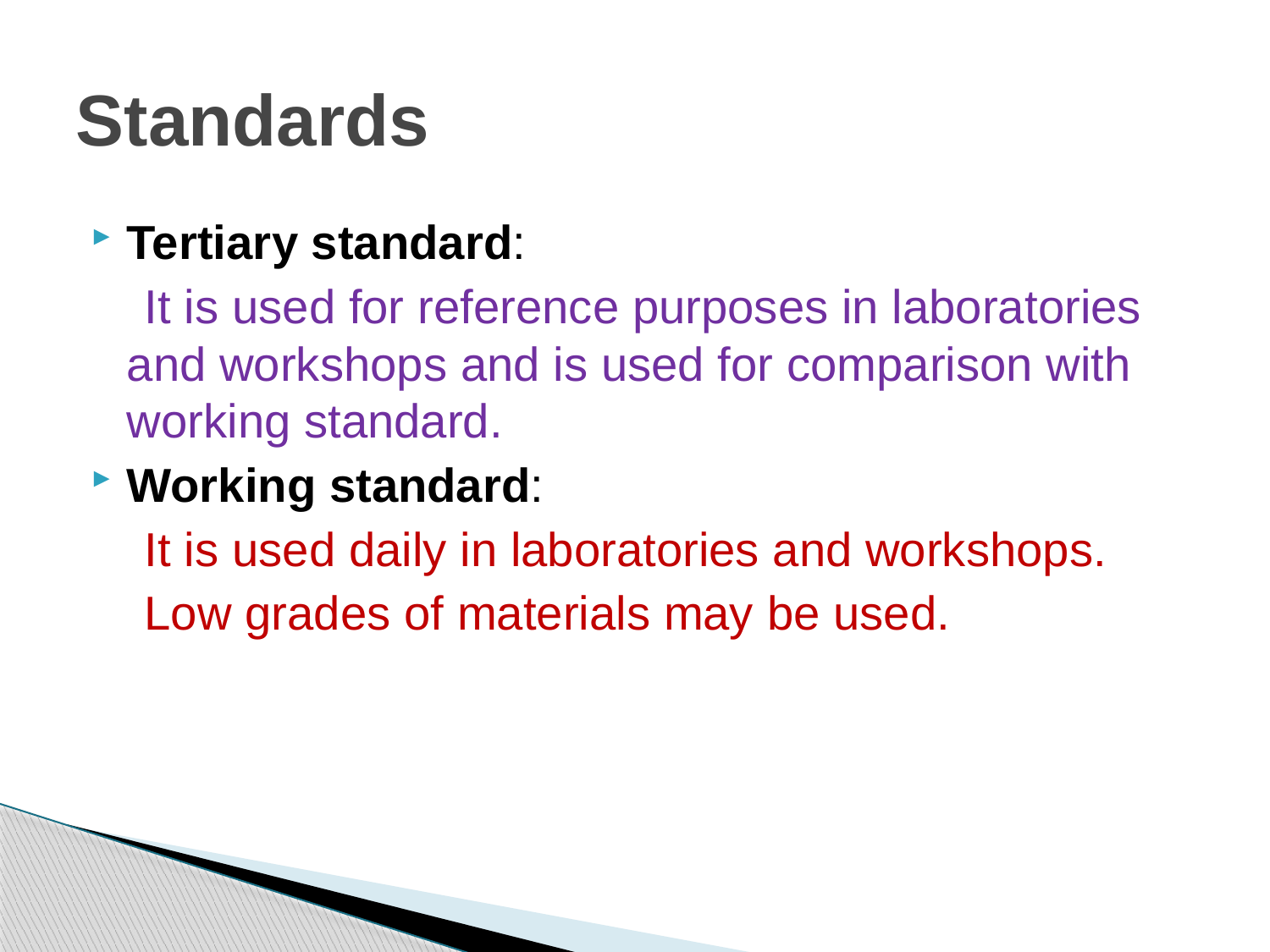

# Standards
Tertiary standard:
    It is used for reference purposes in laboratories and workshops and is used for comparison with working standard.
Working standard:
    It is used daily in laboratories and workshops.
    Low grades of materials may be used.